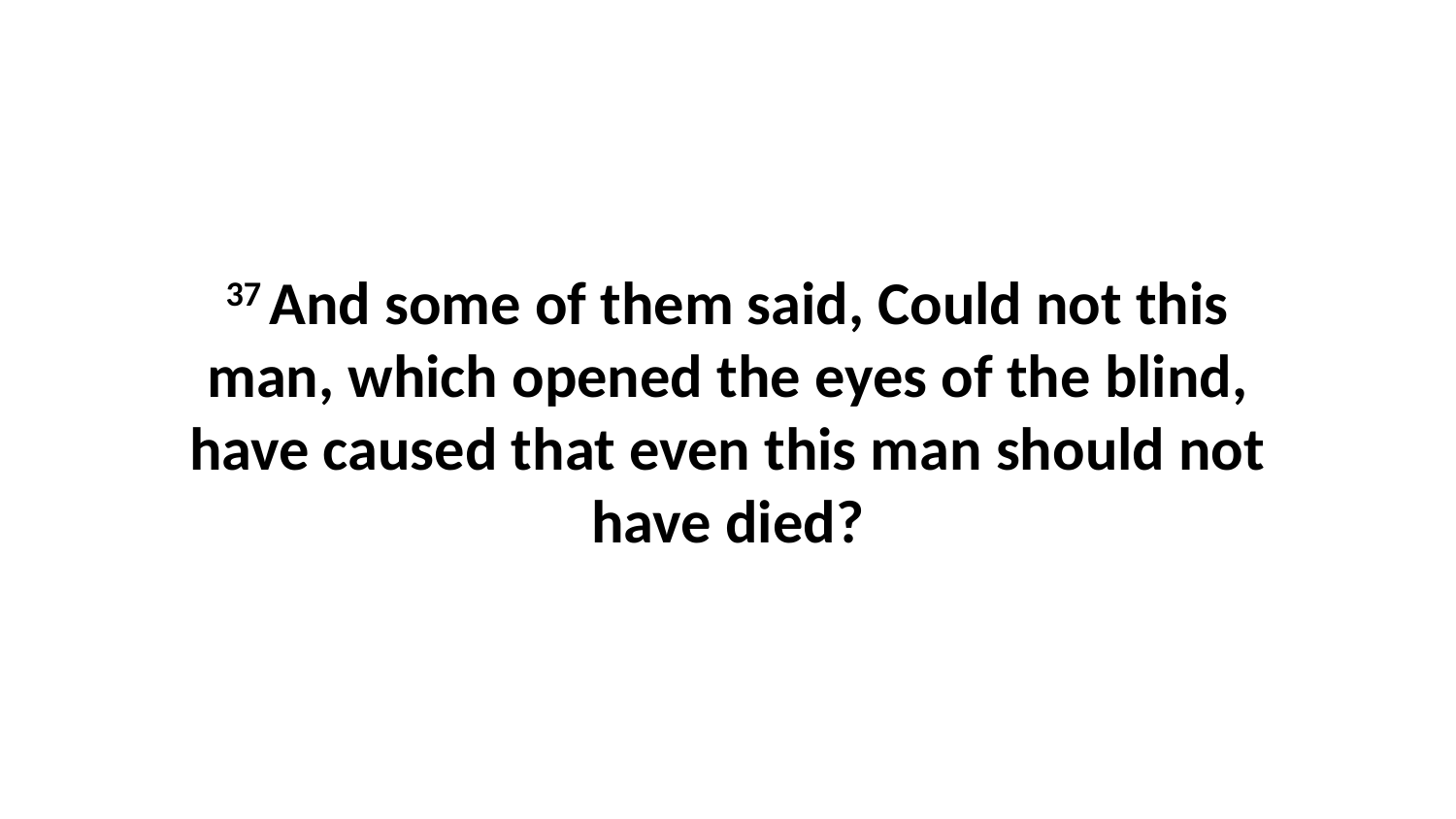

37 And some of them said, Could not this man, which opened the eyes of the blind, have caused that even this man should not have died?